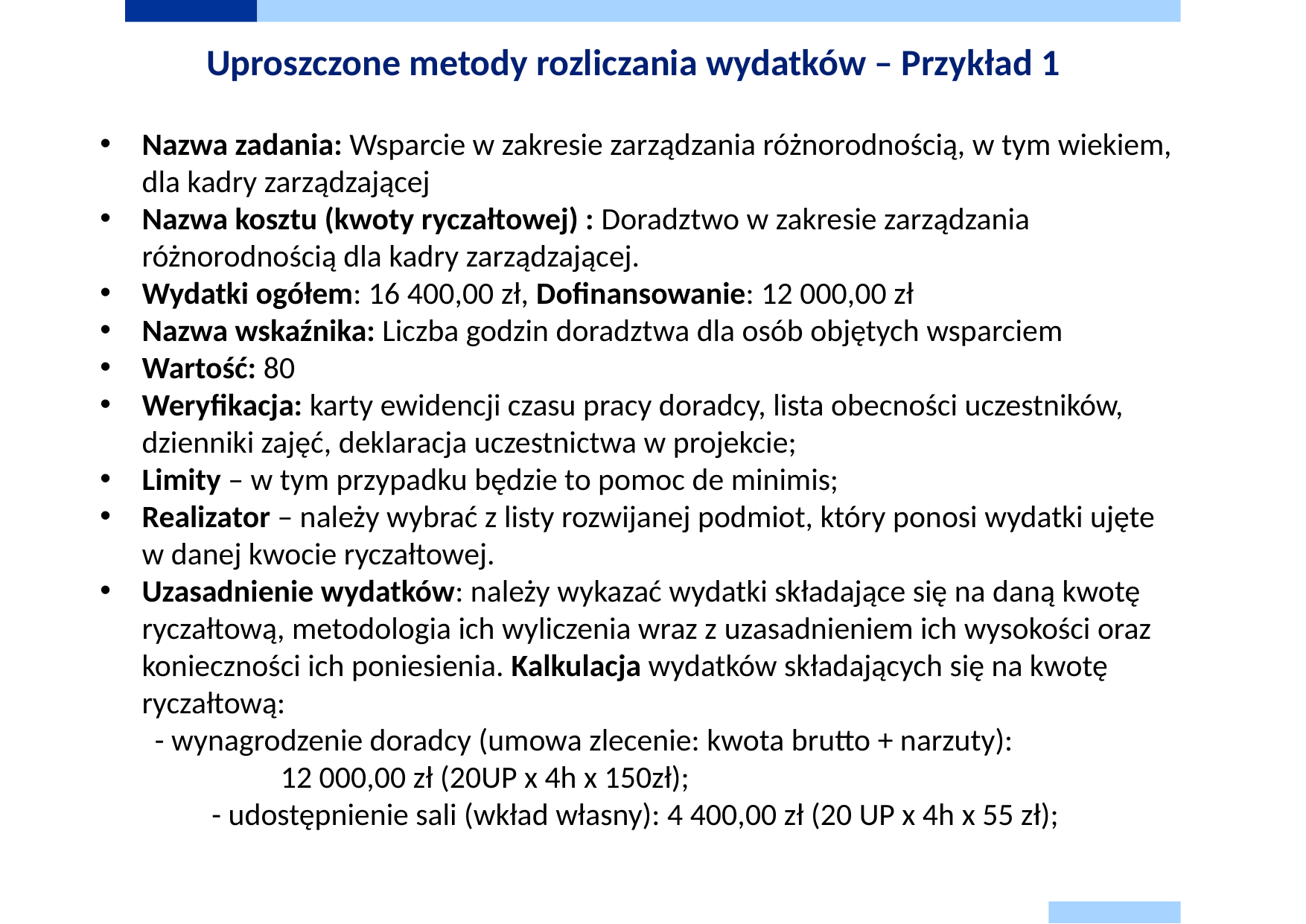

# Uproszczone metody rozliczania wydatków – Przykład 1
Nazwa zadania: Wsparcie w zakresie zarządzania różnorodnością, w tym wiekiem, dla kadry zarządzającej
Nazwa kosztu (kwoty ryczałtowej) : Doradztwo w zakresie zarządzania różnorodnością dla kadry zarządzającej.
Wydatki ogółem: 16 400,00 zł, Dofinansowanie: 12 000,00 zł
Nazwa wskaźnika: Liczba godzin doradztwa dla osób objętych wsparciem
Wartość: 80
Weryfikacja: karty ewidencji czasu pracy doradcy, lista obecności uczestników, dzienniki zajęć, deklaracja uczestnictwa w projekcie;
Limity – w tym przypadku będzie to pomoc de minimis;
Realizator – należy wybrać z listy rozwijanej podmiot, który ponosi wydatki ujęte
w danej kwocie ryczałtowej.
Uzasadnienie wydatków: należy wykazać wydatki składające się na daną kwotę ryczałtową, metodologia ich wyliczenia wraz z uzasadnieniem ich wysokości oraz konieczności ich poniesienia. Kalkulacja wydatków składających się na kwotę ryczałtową:
	- wynagrodzenie doradcy (umowa zlecenie: kwota brutto + narzuty):
	  12 000,00 zł (20UP x 4h x 150zł);
	- udostępnienie sali (wkład własny): 4 400,00 zł (20 UP x 4h x 55 zł);